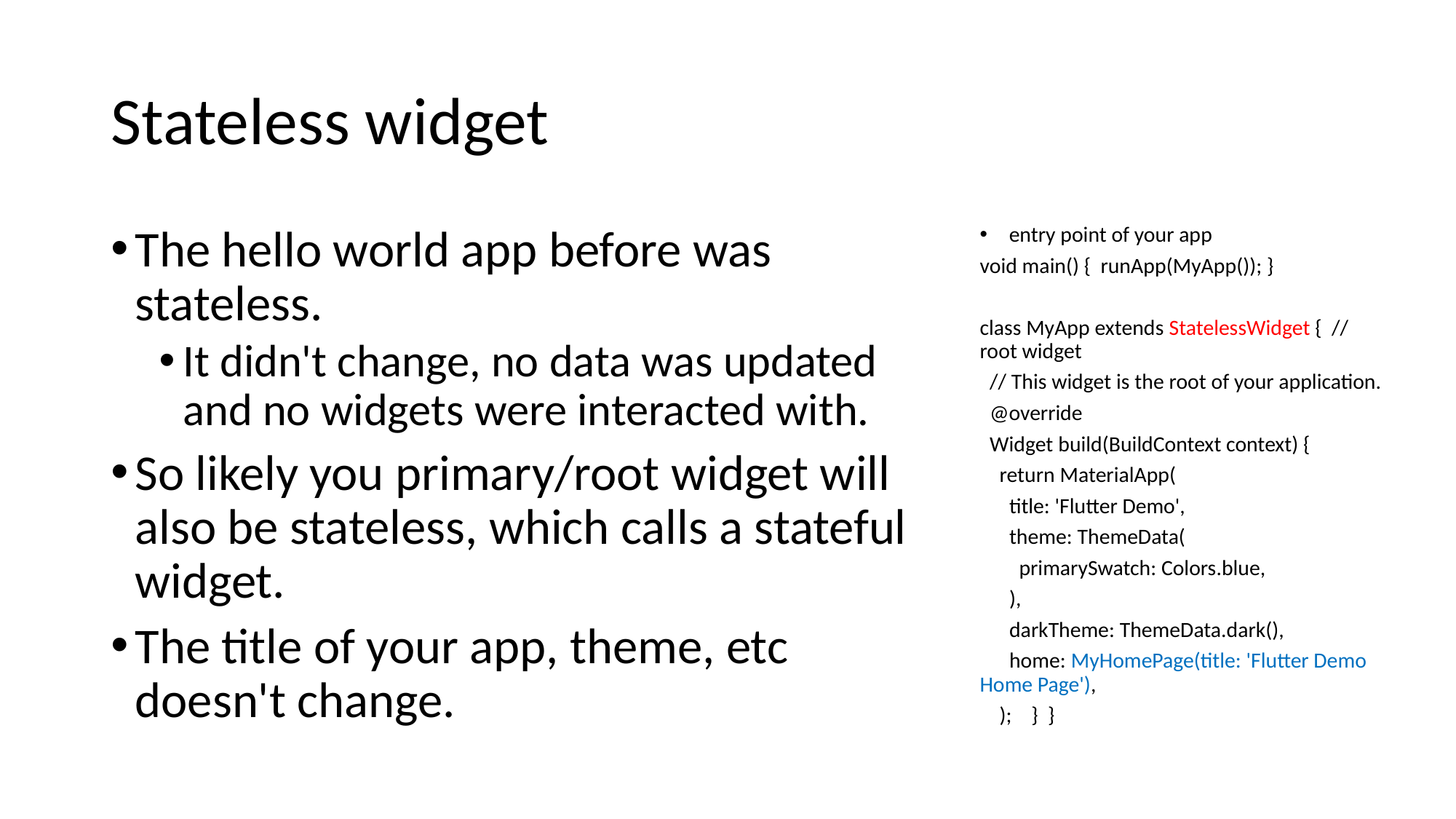

# Stateless widget
The hello world app before was stateless.
It didn't change, no data was updated and no widgets were interacted with.
So likely you primary/root widget will also be stateless, which calls a stateful widget.
The title of your app, theme, etc doesn't change.
entry point of your app
void main() {  runApp(MyApp()); }

class MyApp extends StatelessWidget {  // root widget
  // This widget is the root of your application.
  @override
  Widget build(BuildContext context) {
    return MaterialApp(
      title: 'Flutter Demo',
      theme: ThemeData(
        primarySwatch: Colors.blue,
      ),
      darkTheme: ThemeData.dark(),
      home: MyHomePage(title: 'Flutter Demo Home Page'),
    );    }  }